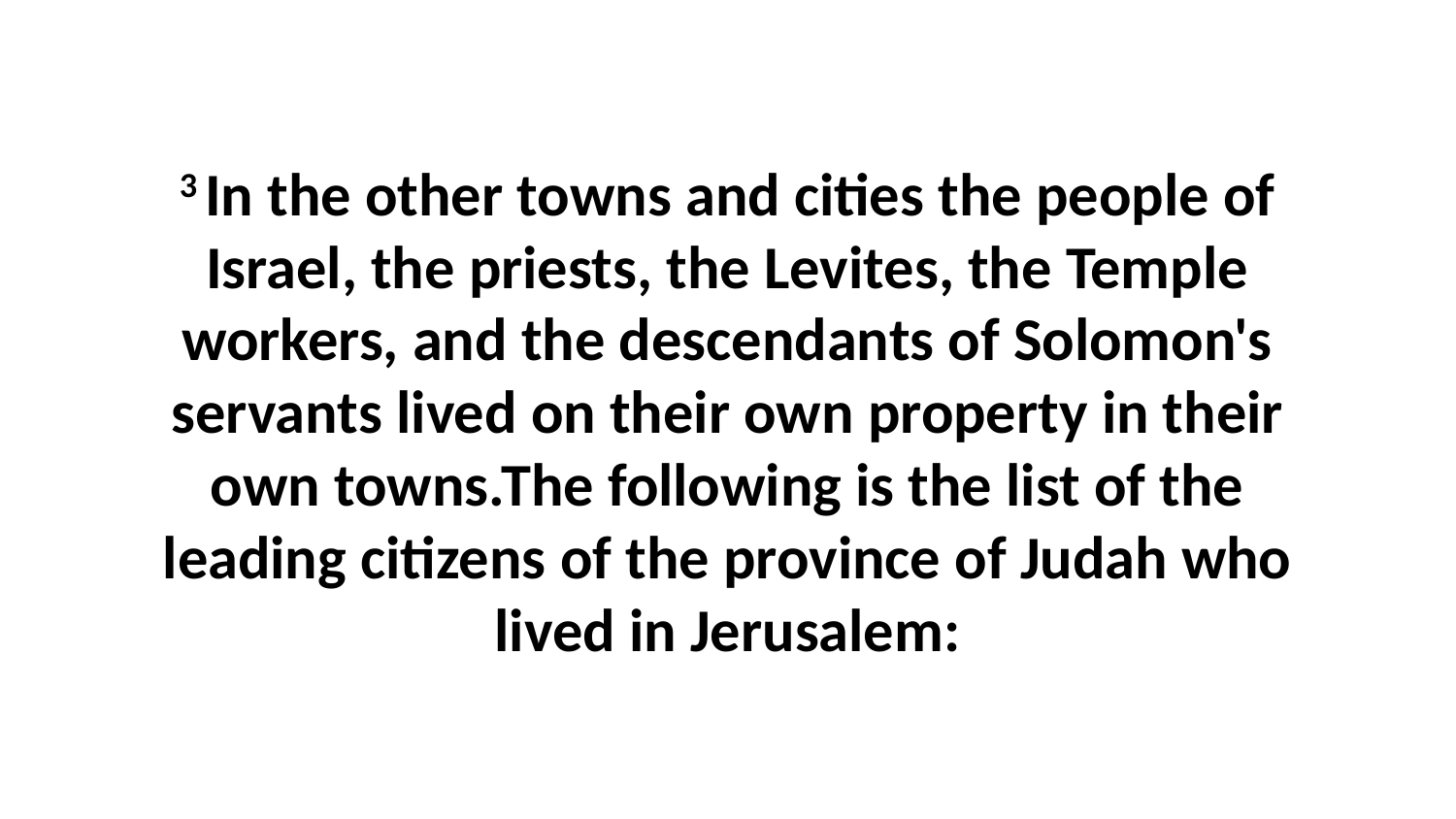

3 In the other towns and cities the people of Israel, the priests, the Levites, the Temple workers, and the descendants of Solomon's servants lived on their own property in their own towns.The following is the list of the leading citizens of the province of Judah who lived in Jerusalem: